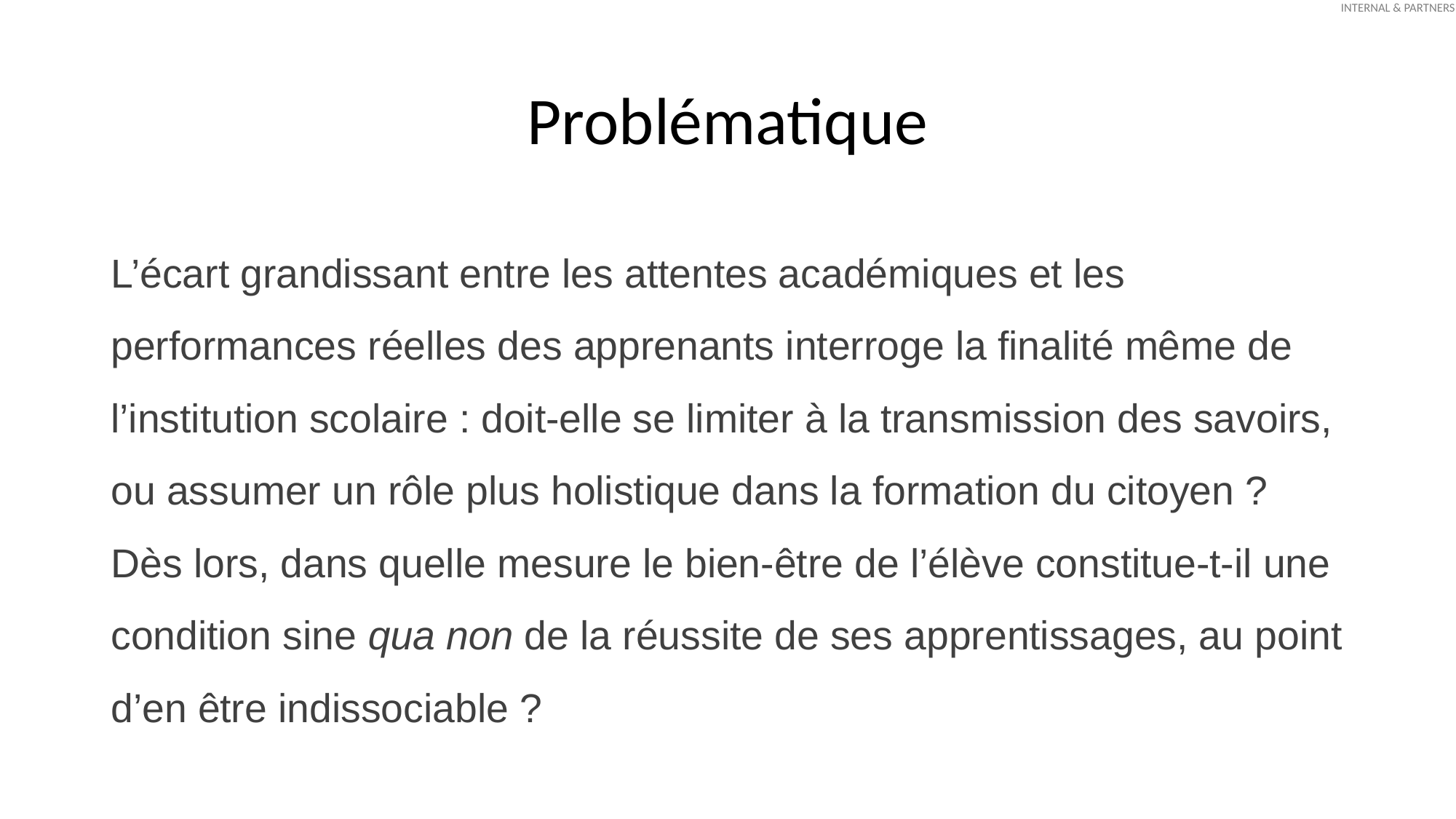

# Problématique
L’écart grandissant entre les attentes académiques et les performances réelles des apprenants interroge la finalité même de l’institution scolaire : doit-elle se limiter à la transmission des savoirs, ou assumer un rôle plus holistique dans la formation du citoyen ? Dès lors, dans quelle mesure le bien-être de l’élève constitue-t-il une condition sine qua non de la réussite de ses apprentissages, au point d’en être indissociable ?